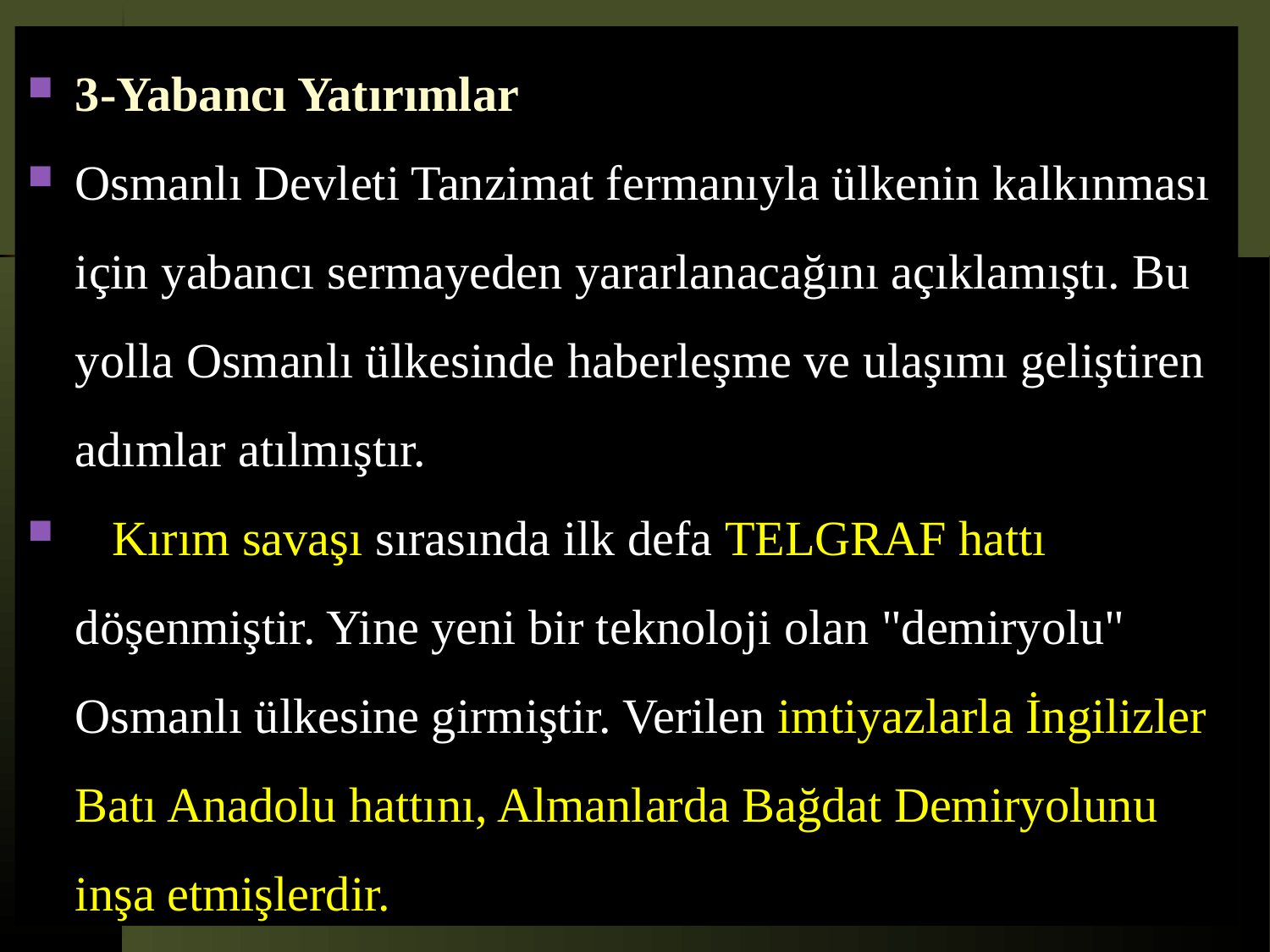

3-Yabancı Yatırımlar
Osmanlı Devleti Tanzimat fermanıyla ülkenin kalkınması için yabancı sermayeden yararlanacağını açıklamıştı. Bu yolla Osmanlı ülkesinde haberleşme ve ulaşımı geliştiren adımlar atılmıştır.
   Kırım savaşı sırasında ilk defa TELGRAF hattı döşenmiştir. Yine yeni bir teknoloji olan "demiryolu" Osmanlı ülkesine girmiştir. Verilen imtiyazlarla İngilizler Batı Anadolu hattını, Almanlarda Bağdat Demiryolunu inşa etmişlerdir.